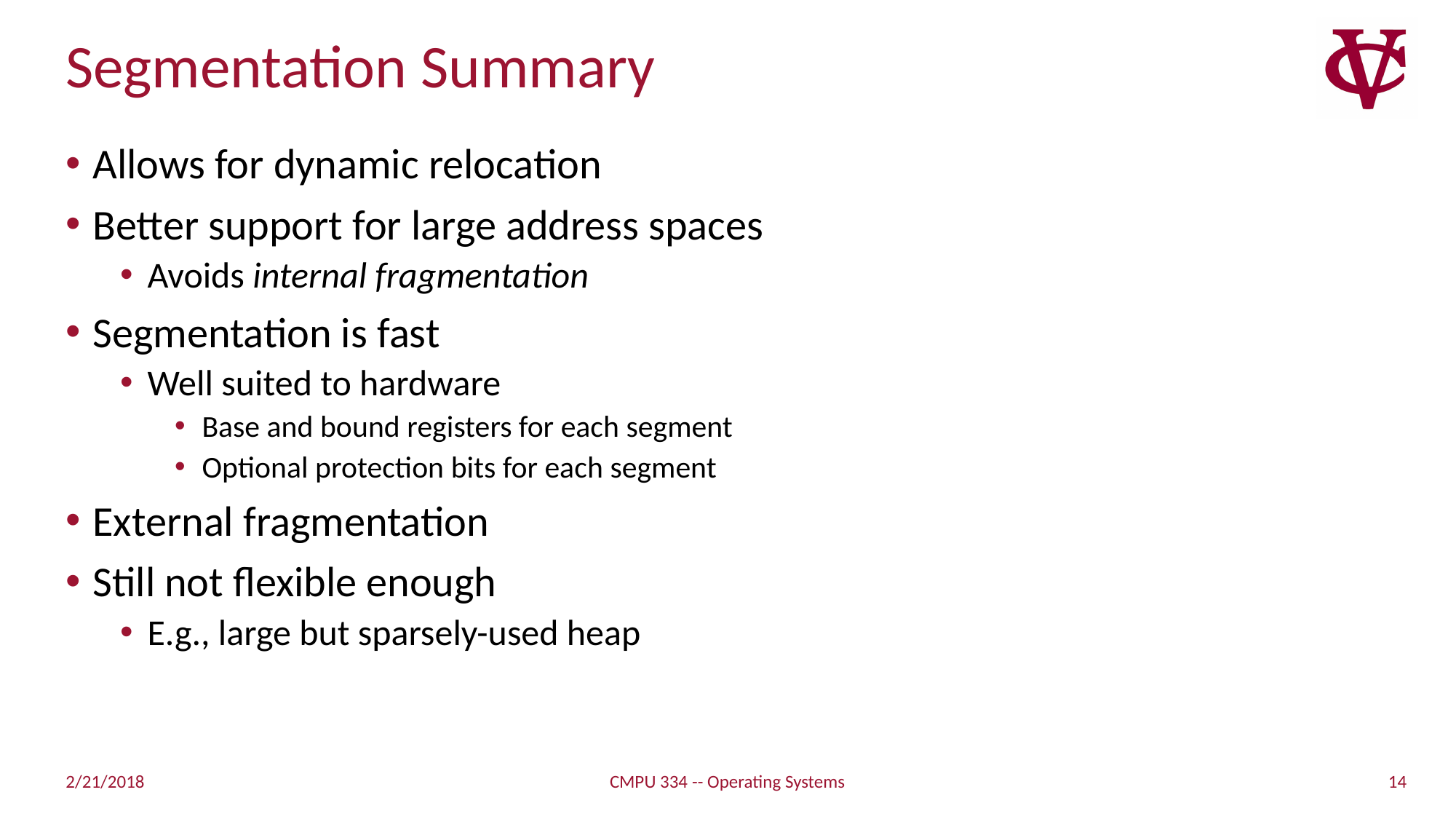

# Segmentation Summary
Allows for dynamic relocation
Better support for large address spaces
Avoids internal fragmentation
Segmentation is fast
Well suited to hardware
Base and bound registers for each segment
Optional protection bits for each segment
External fragmentation
Still not flexible enough
E.g., large but sparsely-used heap
14
2/21/2018
CMPU 334 -- Operating Systems